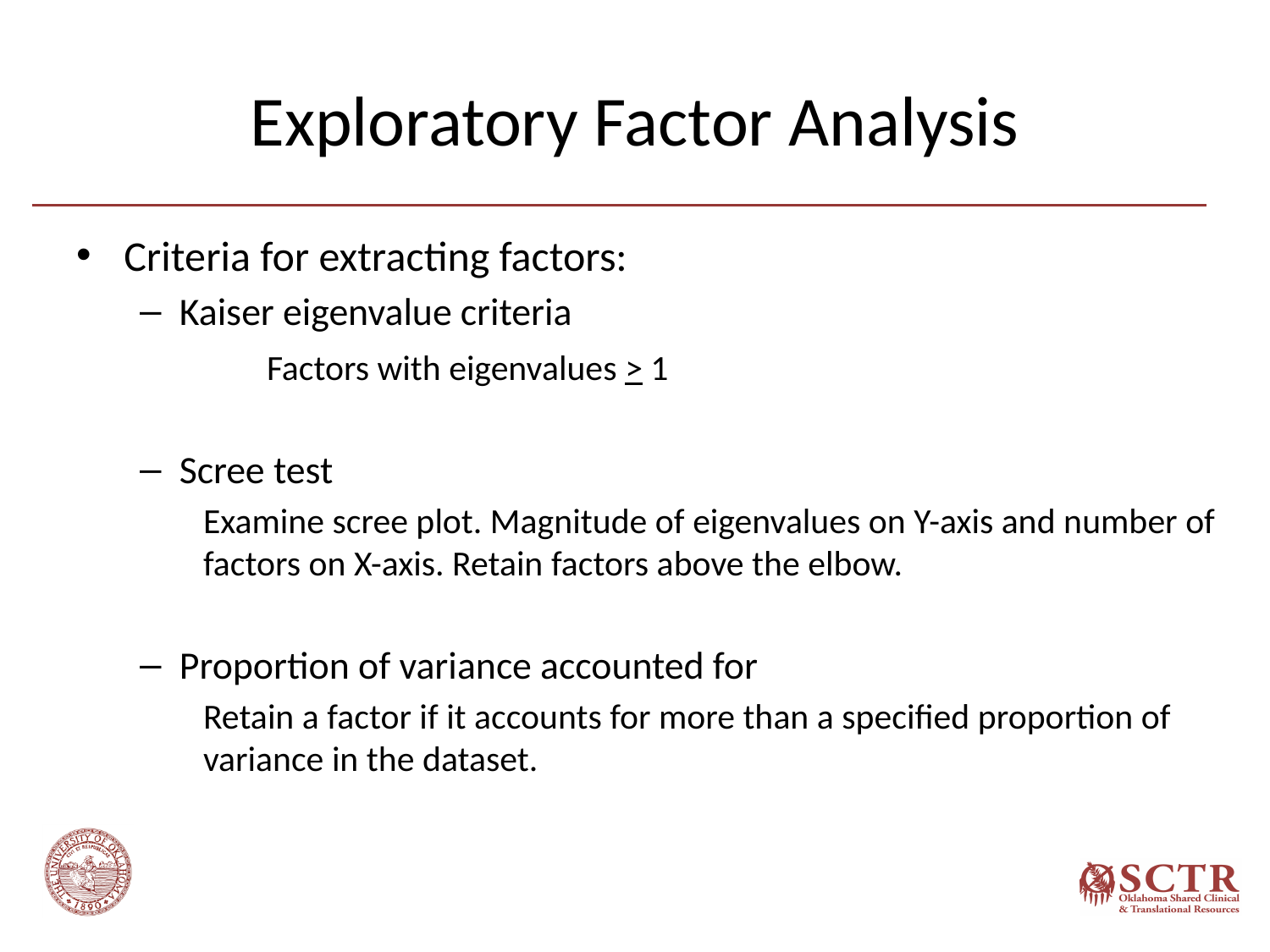

# Exploratory Factor Analysis
Criteria for extracting factors:
Kaiser eigenvalue criteria
	Factors with eigenvalues > 1

Scree test
Examine scree plot. Magnitude of eigenvalues on Y-axis and number of factors on X-axis. Retain factors above the elbow.

Proportion of variance accounted for
Retain a factor if it accounts for more than a specified proportion of variance in the dataset.